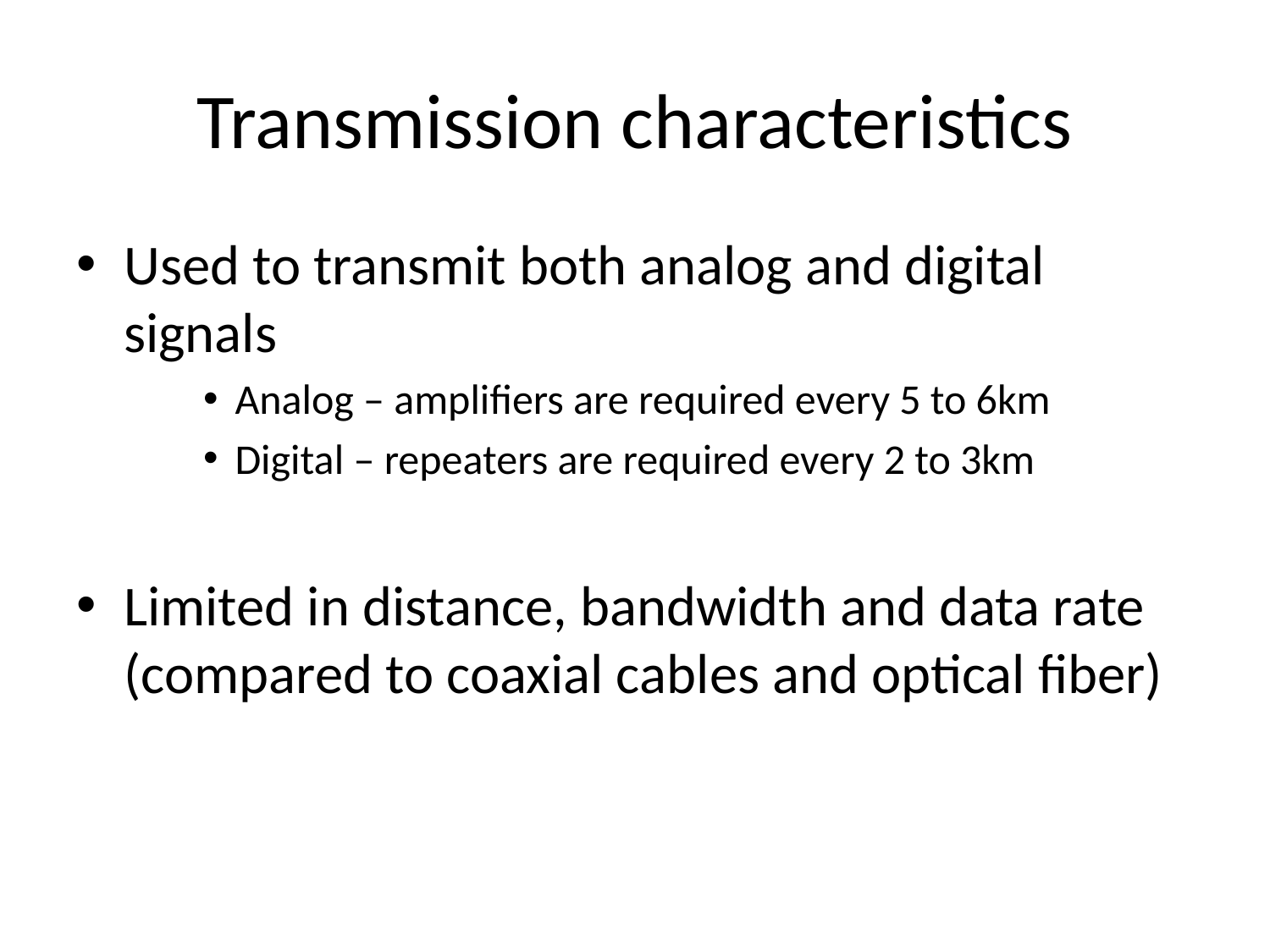

# Transmission characteristics
Used to transmit both analog and digital signals
Analog – amplifiers are required every 5 to 6km
Digital – repeaters are required every 2 to 3km

Limited in distance, bandwidth and data rate (compared to coaxial cables and optical fiber)